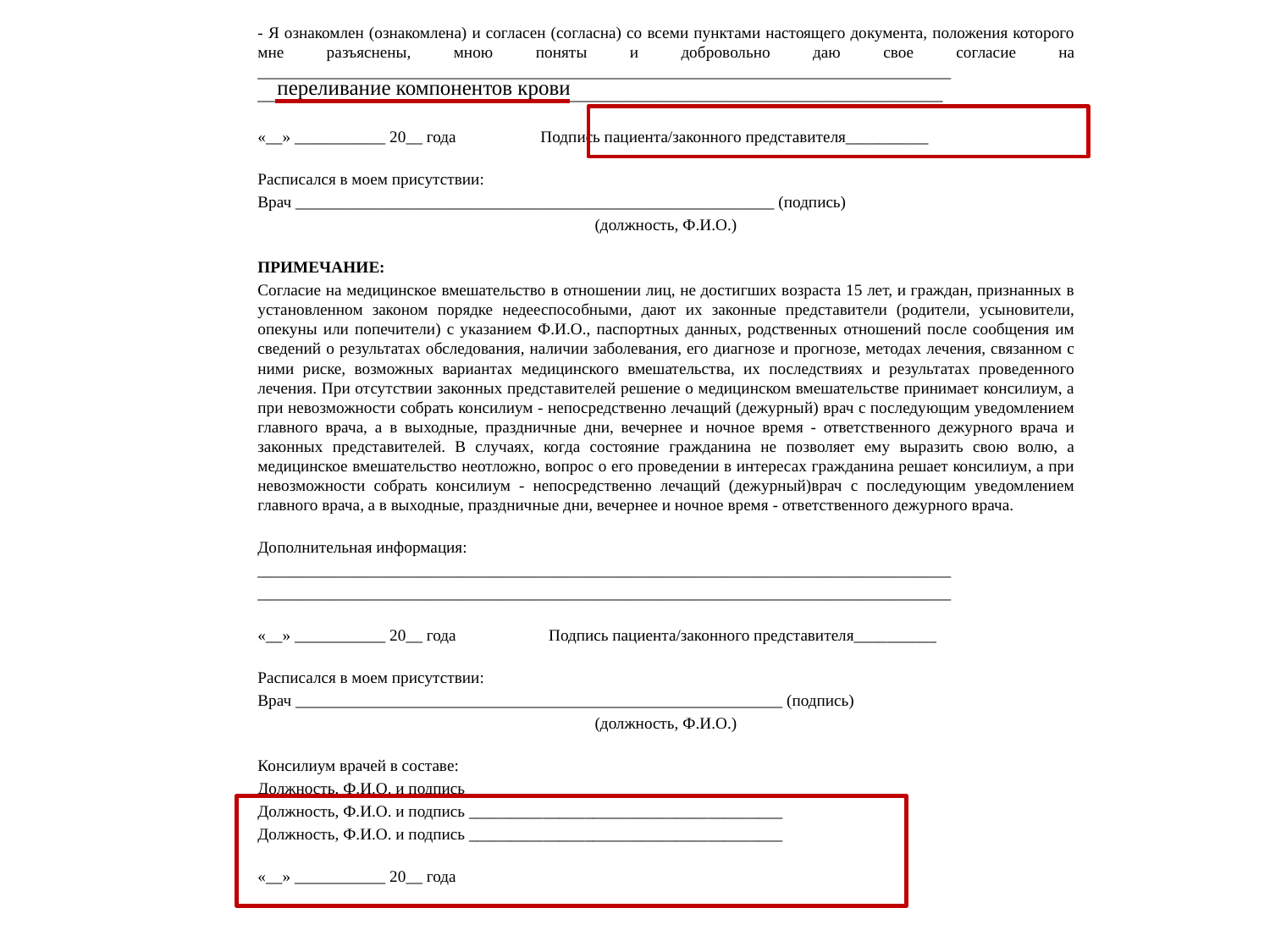

- Я ознакомлен (ознакомлена) и согласен (согласна) со всеми пунктами настоящего документа, положения которого мне разъяснены, мною поняты и добровольно даю свое согласие на ____________________________________________________________________________________
___________________________________________________________________________________

«__» ___________ 20__ года                     Подпись пациента/законного представителя__________

Расписался в моем присутствии:
Врач __________________________________________________________ (подпись)
(должность, Ф.И.О.)

ПРИМЕЧАНИЕ:
Согласие на медицинское вмешательство в отношении лиц, не достигших возраста 15 лет, и граждан, признанных в установленном законом порядке недееспособными, дают их законные представители (родители, усыновители, опекуны или попечители) с указанием Ф.И.О., паспортных данных, родственных отношений после сообщения им сведений о результатах обследования, наличии заболевания, его диагнозе и прогнозе, методах лечения, связанном с ними риске, возможных вариантах медицинского вмешательства, их последствиях и результатах проведенного лечения. При отсутствии законных представителей решение о медицинском вмешательстве принимает консилиум, а при невозможности собрать консилиум - непосредственно лечащий (дежурный) врач с последующим уведомлением главного врача, а в выходные, праздничные дни, вечернее и ночное время - ответственного дежурного врача и законных представителей. В случаях, когда состояние гражданина не позволяет ему выразить свою волю, а медицинское вмешательство неотложно, вопрос о его проведении в интересах гражданина решает консилиум, а при невозможности собрать консилиум - непосредственно лечащий (дежурный)врач с последующим уведомлением главного врача, а в выходные, праздничные дни, вечернее и ночное время - ответственного дежурного врача.

Дополнительная информация:
____________________________________________________________________________________
____________________________________________________________________________________

«__» ___________ 20__ года                       Подпись пациента/законного представителя__________

Расписался в моем присутствии:
Врач ___________________________________________________________ (подпись)
(должность, Ф.И.О.)

Консилиум врачей в составе:
Должность, Ф.И.О. и подпись ______________________________________
Должность, Ф.И.О. и подпись ______________________________________
Должность, Ф.И.О. и подпись ______________________________________

«__» ___________ 20__ года

переливание компонентов крови